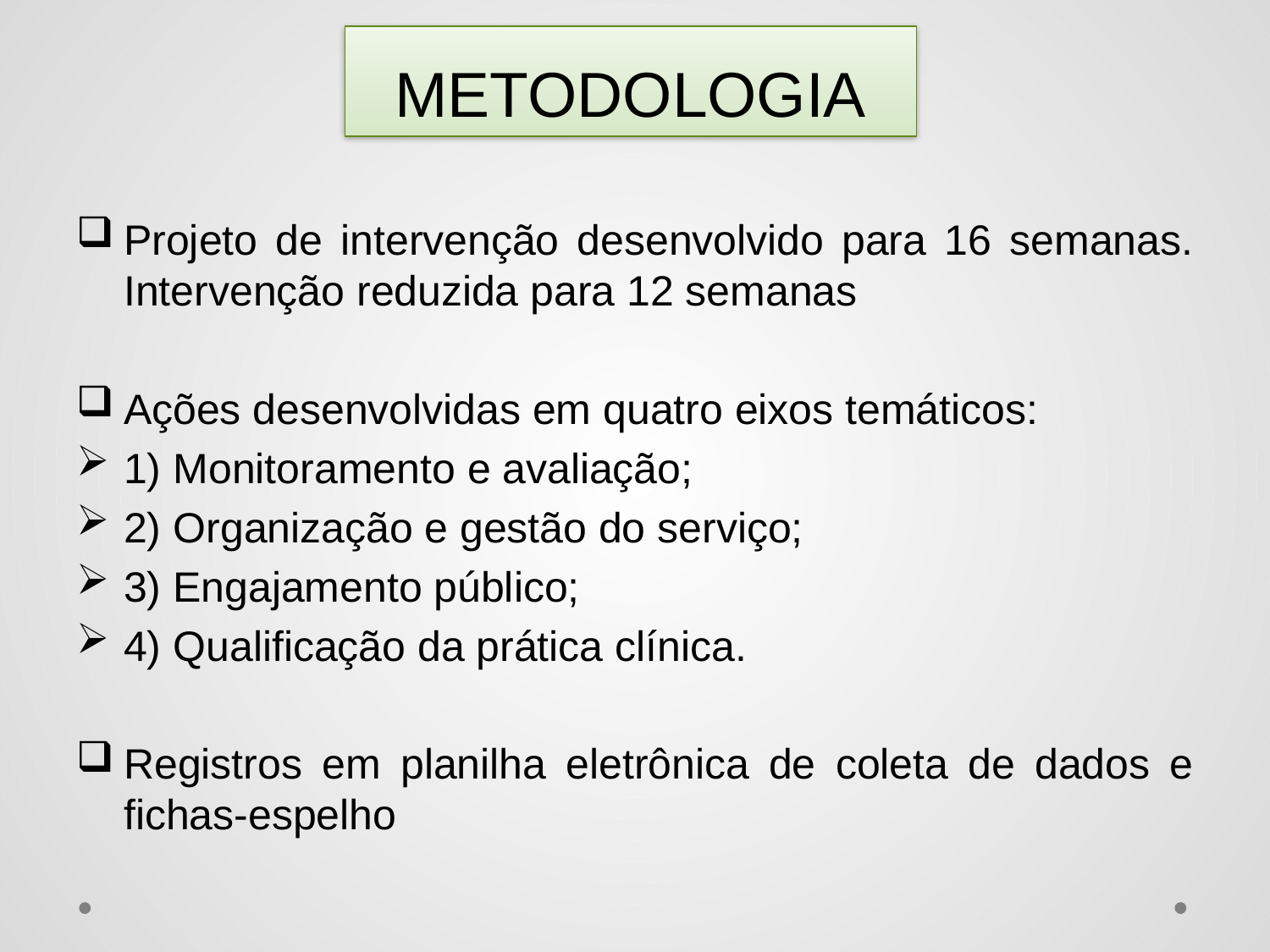

# METODOLOGIA
Projeto de intervenção desenvolvido para 16 semanas. Intervenção reduzida para 12 semanas

Ações desenvolvidas em quatro eixos temáticos:
1) Monitoramento e avaliação;
2) Organização e gestão do serviço;
3) Engajamento público;
4) Qualificação da prática clínica.

Registros em planilha eletrônica de coleta de dados e fichas-espelho